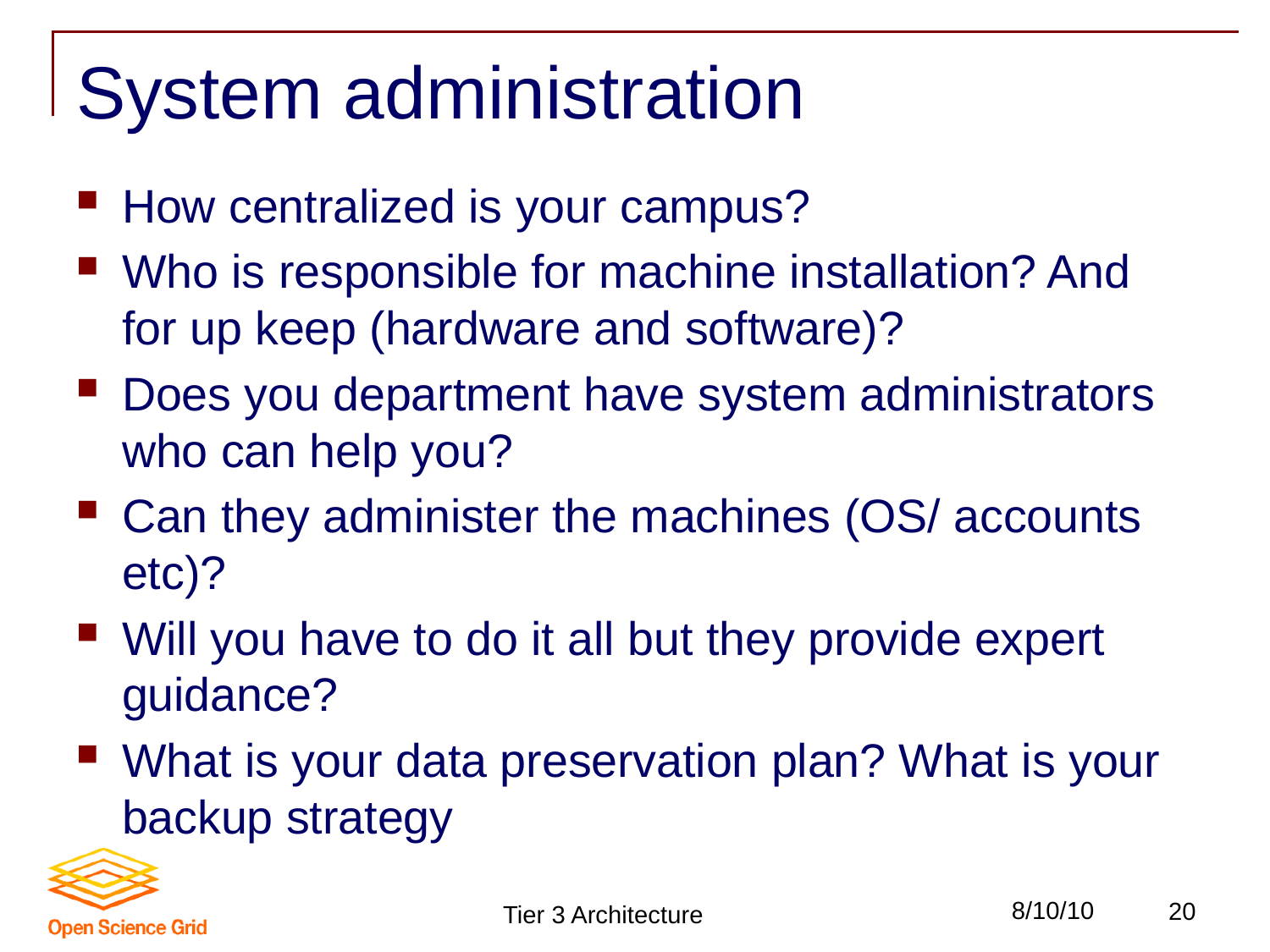

# System administration
How centralized is your campus?
Who is responsible for machine installation? And for up keep (hardware and software)?
Does you department have system administrators who can help you?
Can they administer the machines (OS/ accounts etc)?
Will you have to do it all but they provide expert guidance?
What is your data preservation plan? What is your backup strategy
Tier 3 Architecture
8/10/10
20